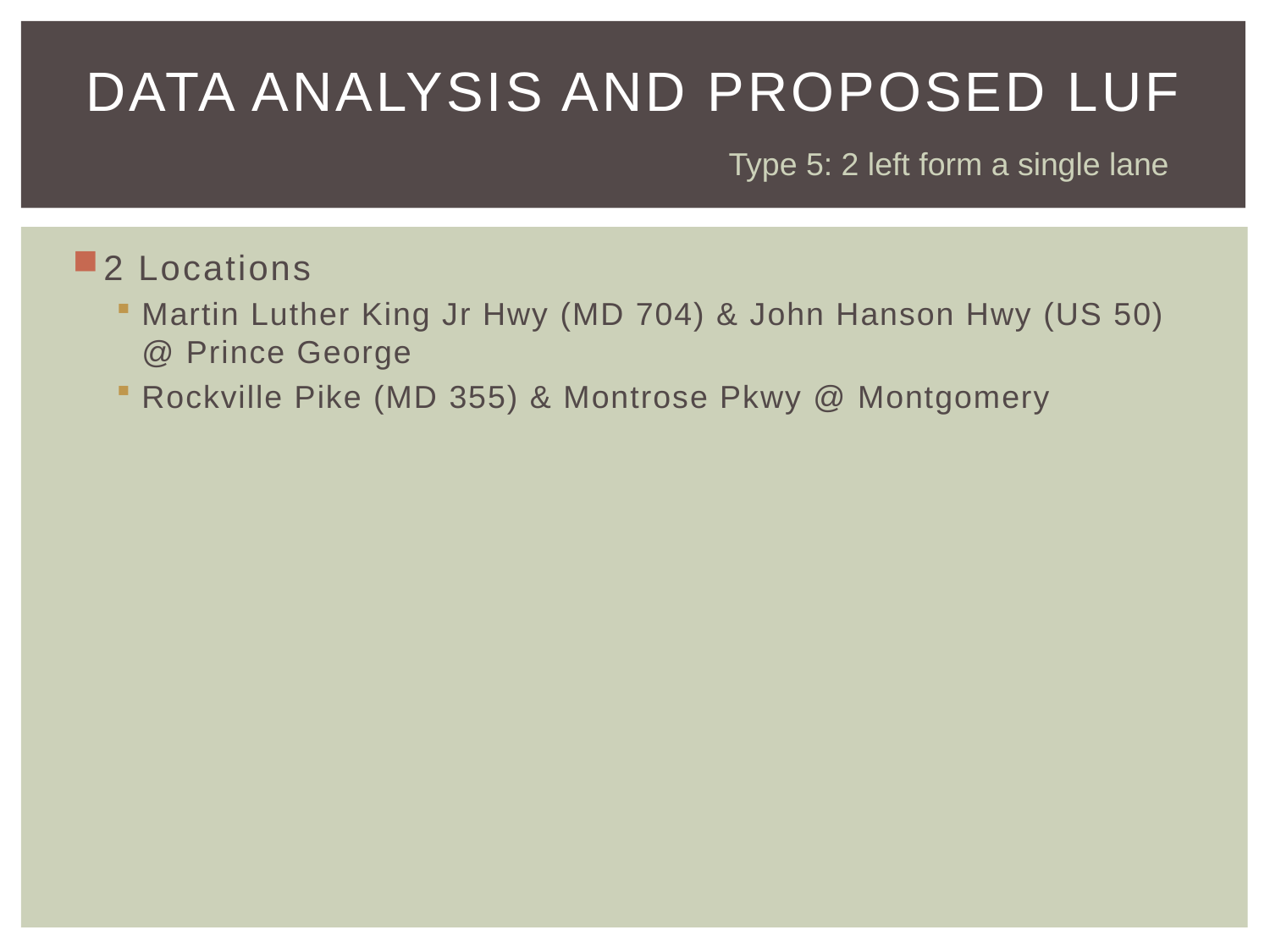

# Data analysis and proposed LUF
Type 5: 2 left form a single lane
2 Locations
Martin Luther King Jr Hwy (MD 704) & John Hanson Hwy (US 50) @ Prince George
Rockville Pike (MD 355) & Montrose Pkwy @ Montgomery